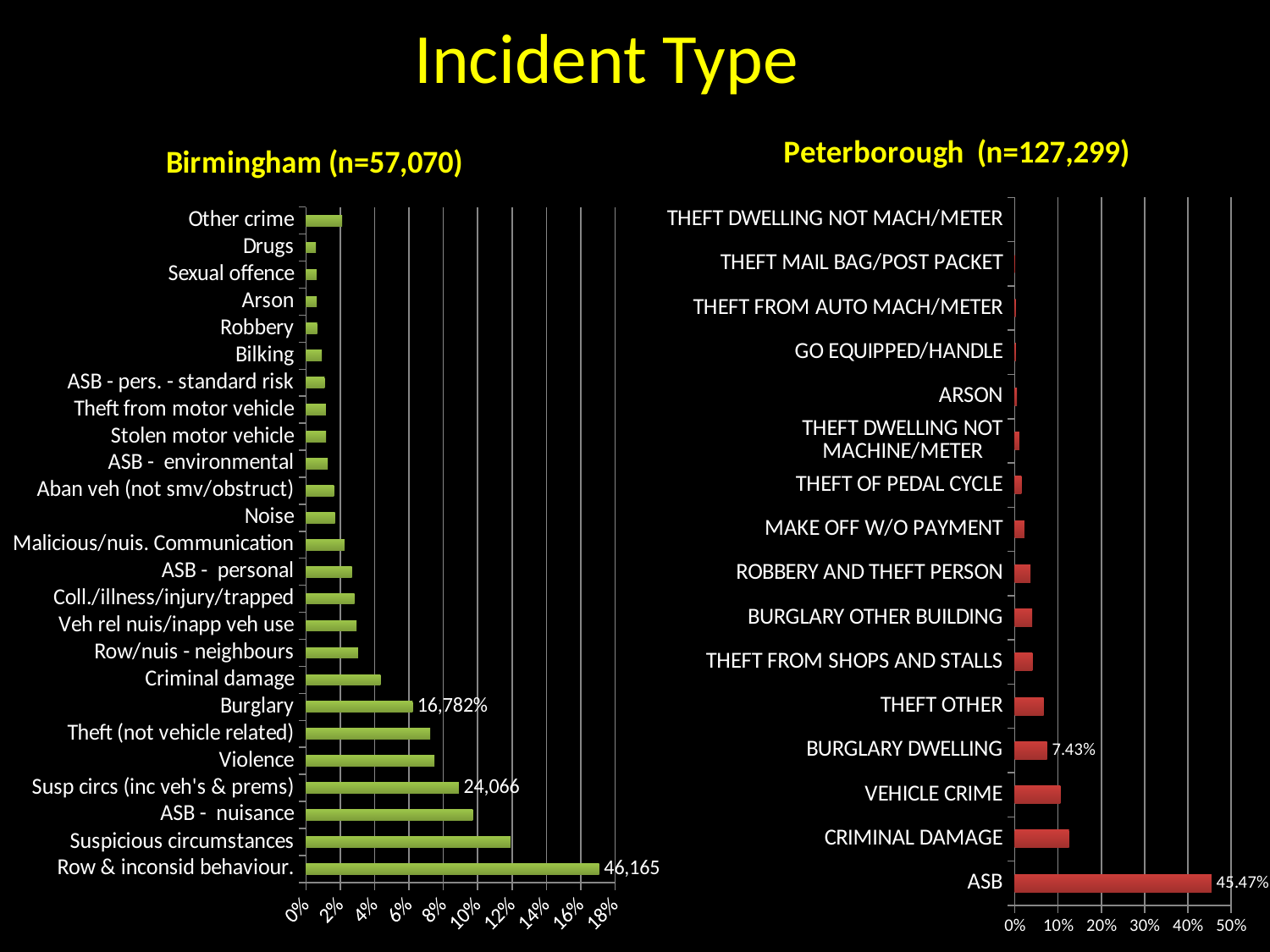

# Incident Type

### Chart: Peterborough  (n=127,299)

| Category | % |
|---|---|
| ASB | 0.4547 |
| CRIMINAL DAMAGE | 0.1251 |
| VEHICLE CRIME | 0.1052 |
| BURGLARY DWELLING | 0.0743 |
| THEFT OTHER | 0.0667 |
| THEFT FROM SHOPS AND STALLS | 0.0407 |
| BURGLARY OTHER BUILDING | 0.0401 |
| ROBBERY AND THEFT PERSON | 0.0362 |
| MAKE OFF W/O PAYMENT | 0.0219 |
| THEFT OF PEDAL CYCLE | 0.0153 |
| THEFT DWELLING NOT MACHINE/METER | 0.0102 |
| ARSON | 0.0048 |
| GO EQUIPPED/HANDLE | 0.0024 |
| THEFT FROM AUTO MACH/METER | 0.0019 |
| THEFT MAIL BAG/POST PACKET | 0.0004 |
| THEFT DWELLING NOT MACH/METER | 0.0 |

### Chart: Birmingham (n=57,070)

| Category |  |
|---|---|
| Row & inconsid behaviour. | 0.170686888555308 |
| Suspicious circumstances | 0.119142516989196 |
| ASB -  nuisance | 0.0971619353264366 |
| Susp circs (inc veh's & prems) | 0.0889797608571872 |
| Violence | 0.0748412000029579 |
| Theft (not vehicle related) | 0.0723270207715572 |
| Burglary | 0.0620484645020077 |
| Criminal damage | 0.0432956452936783 |
| Row/nuis - neighbours | 0.030251491869588 |
| Veh rel nuis/inapp veh use | 0.029438080941782 |
| Coll./illness/injury/trapped | 0.0281772940036825 |
| ASB -  personal | 0.0267279436232281 |
| Malicious/nuis. Communication | 0.0223761951594655 |
| Noise | 0.016808027626393 |
| Aban veh (not smv/obstruct) | 0.0161905747857402 |
| ASB -  environmental | 0.0126707238617793 |
| Stolen motor vehicle | 0.0116761441364164 |
| Theft from motor vehicle | 0.0115208565956534 |
| ASB - pers. - standard risk | 0.010788786760628 |
| Bilking | 0.00920633277380521 |
| Robbery | 0.00649249813285219 |
| Arson | 0.00622629092011565 |
| Sexual offence | 0.00617452840652799 |
| Drugs | 0.00578261223222143 |
| Other crime | 0.0210081858717916 |